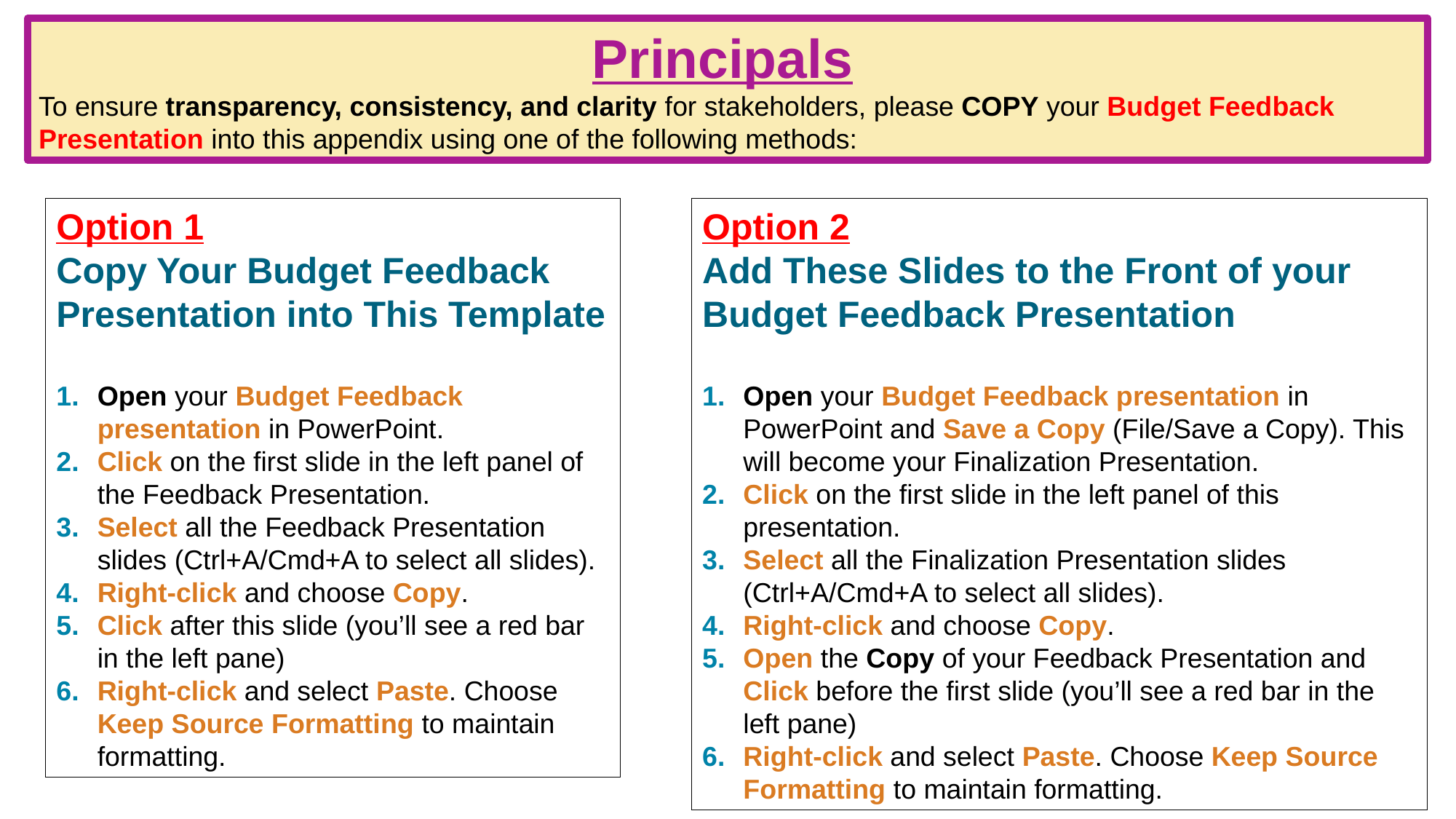

Principals
To ensure transparency, consistency, and clarity for stakeholders, please COPY your Budget Feedback Presentation into this appendix using one of the following methods:
Option 1
Copy Your Budget Feedback Presentation into This Template

Open your Budget Feedback presentation in PowerPoint.
Click on the first slide in the left panel of the Feedback Presentation.
Select all the Feedback Presentation slides (Ctrl+A/Cmd+A to select all slides).
Right-click and choose Copy.
Click after this slide (you’ll see a red bar in the left pane)
Right-click and select Paste. Choose Keep Source Formatting to maintain formatting.
Option 2
Add These Slides to the Front of your Budget Feedback Presentation

Open your Budget Feedback presentation in PowerPoint and Save a Copy (File/Save a Copy). This will become your Finalization Presentation.
Click on the first slide in the left panel of this presentation.
Select all the Finalization Presentation slides (Ctrl+A/Cmd+A to select all slides).
Right-click and choose Copy.
Open the Copy of your Feedback Presentation and Click before the first slide (you’ll see a red bar in the left pane)
Right-click and select Paste. Choose Keep Source Formatting to maintain formatting.